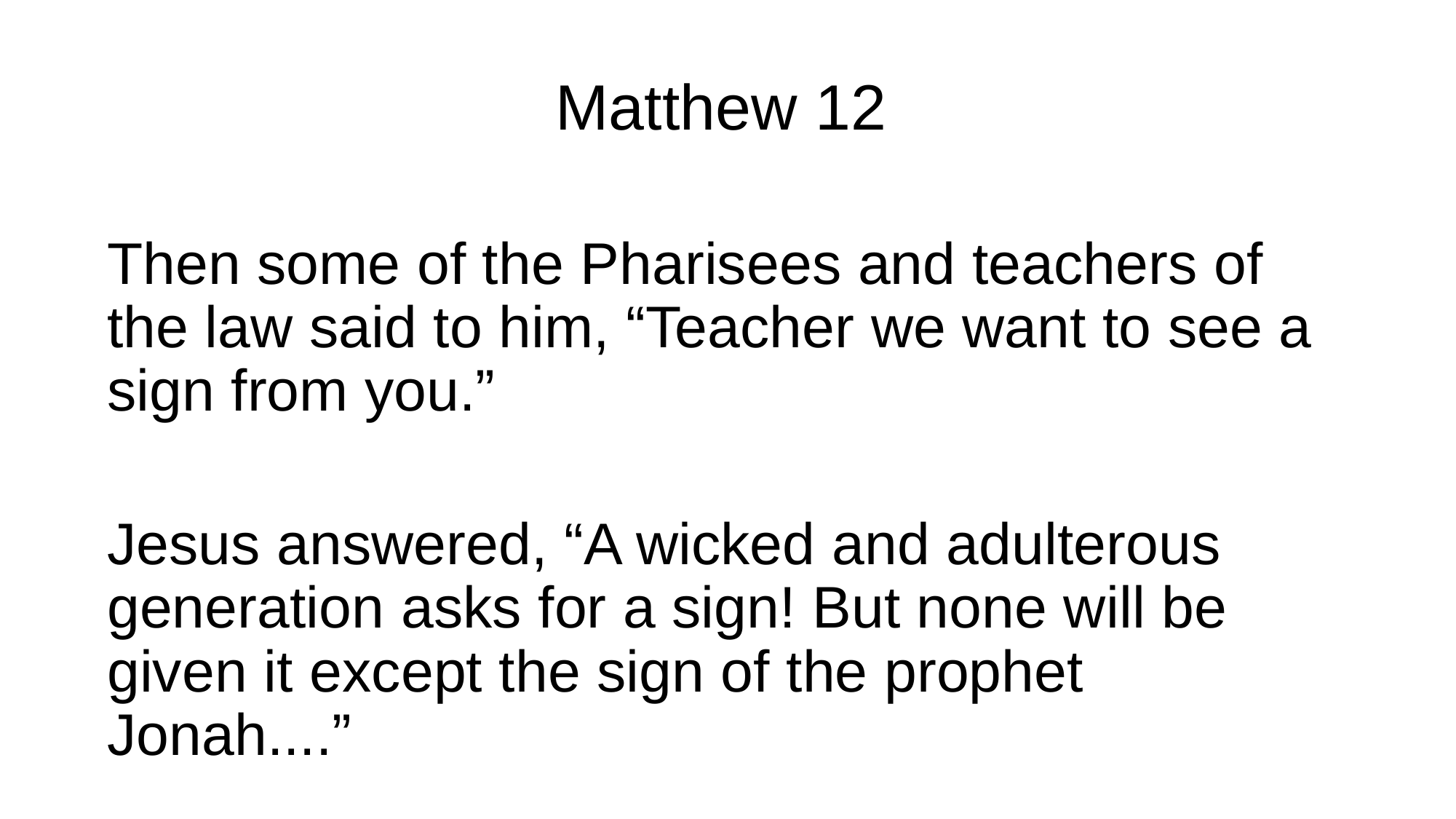

Matthew 12

Then some of the Pharisees and teachers of the law said to him, “Teacher we want to see a sign from you.”

Jesus answered, “A wicked and adulterous generation asks for a sign! But none will be given it except the sign of the prophet Jonah....”